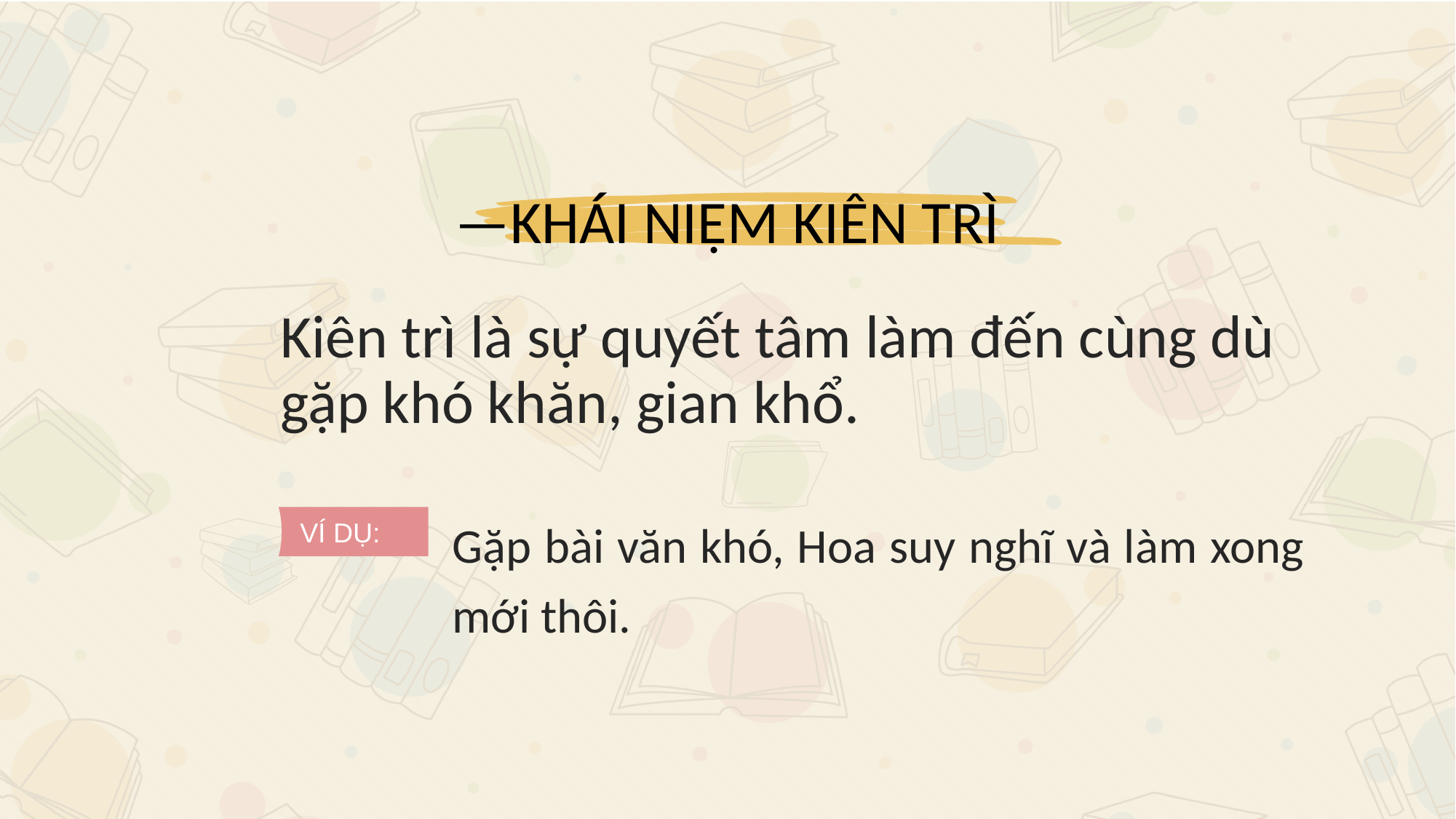

—KHÁI NIỆM KIÊN TRÌ
Kiên trì là sự quyết tâm làm đến cùng dù gặp khó khăn, gian khổ.
Gặp bài văn khó, Hoa suy nghĩ và làm xong mới thôi.
VÍ DỤ: